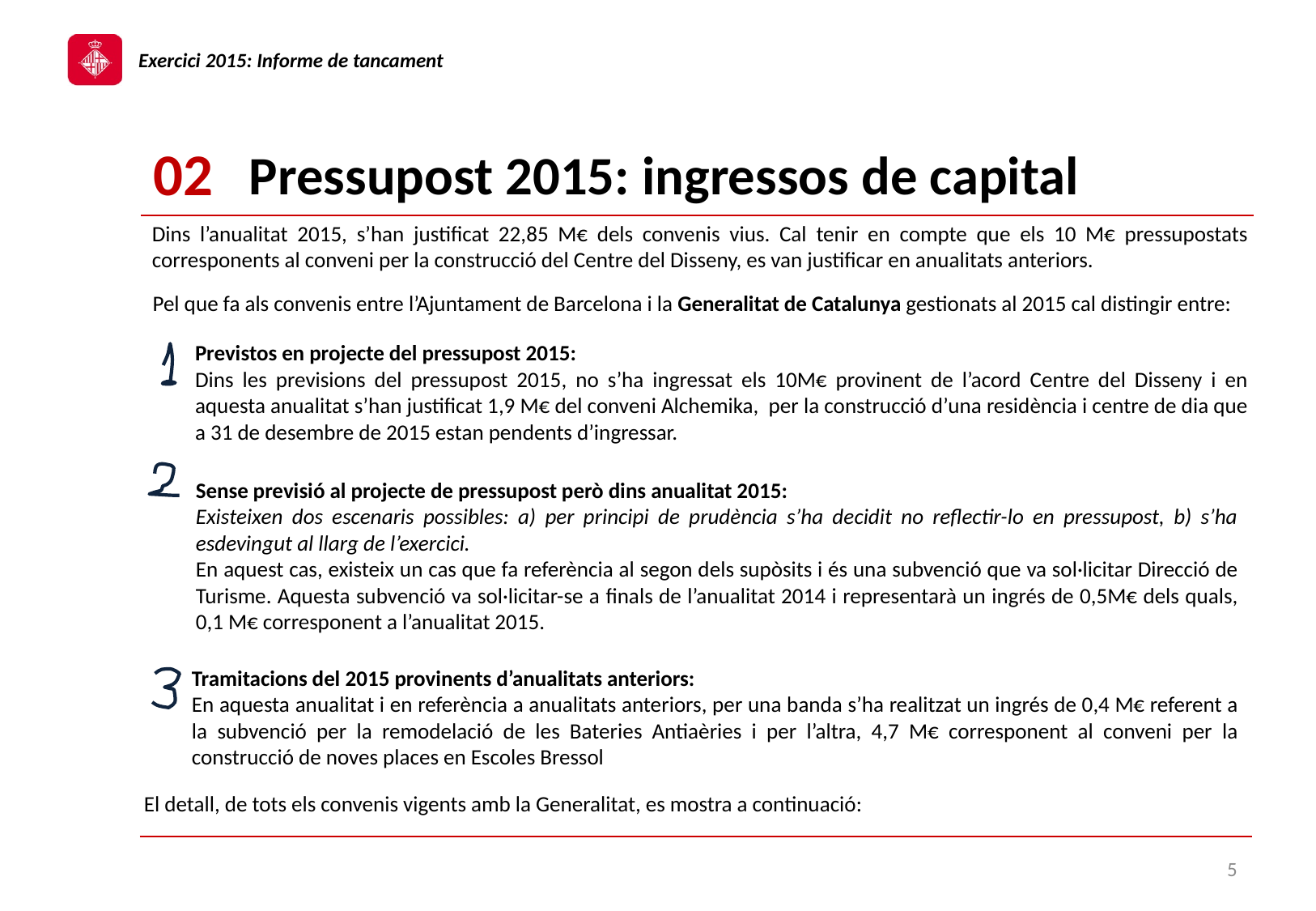

02
# Pressupost 2015: ingressos de capital
Dins l’anualitat 2015, s’han justificat 22,85 M€ dels convenis vius. Cal tenir en compte que els 10 M€ pressupostats corresponents al conveni per la construcció del Centre del Disseny, es van justificar en anualitats anteriors.
Pel que fa als convenis entre l’Ajuntament de Barcelona i la Generalitat de Catalunya gestionats al 2015 cal distingir entre:
Previstos en projecte del pressupost 2015:
Dins les previsions del pressupost 2015, no s’ha ingressat els 10M€ provinent de l’acord Centre del Disseny i en aquesta anualitat s’han justificat 1,9 M€ del conveni Alchemika,  per la construcció d’una residència i centre de dia que a 31 de desembre de 2015 estan pendents d’ingressar.

Sense previsió al projecte de pressupost però dins anualitat 2015:
Existeixen dos escenaris possibles: a) per principi de prudència s’ha decidit no reflectir-lo en pressupost, b) s’ha esdevingut al llarg de l’exercici.
En aquest cas, existeix un cas que fa referència al segon dels supòsits i és una subvenció que va sol·licitar Direcció de Turisme. Aquesta subvenció va sol·licitar-se a finals de l’anualitat 2014 i representarà un ingrés de 0,5M€ dels quals, 0,1 M€ corresponent a l’anualitat 2015.
Tramitacions del 2015 provinents d’anualitats anteriors:
En aquesta anualitat i en referència a anualitats anteriors, per una banda s’ha realitzat un ingrés de 0,4 M€ referent a la subvenció per la remodelació de les Bateries Antiaèries i per l’altra, 4,7 M€ corresponent al conveni per la construcció de noves places en Escoles Bressol

El detall, de tots els convenis vigents amb la Generalitat, es mostra a continuació:
5